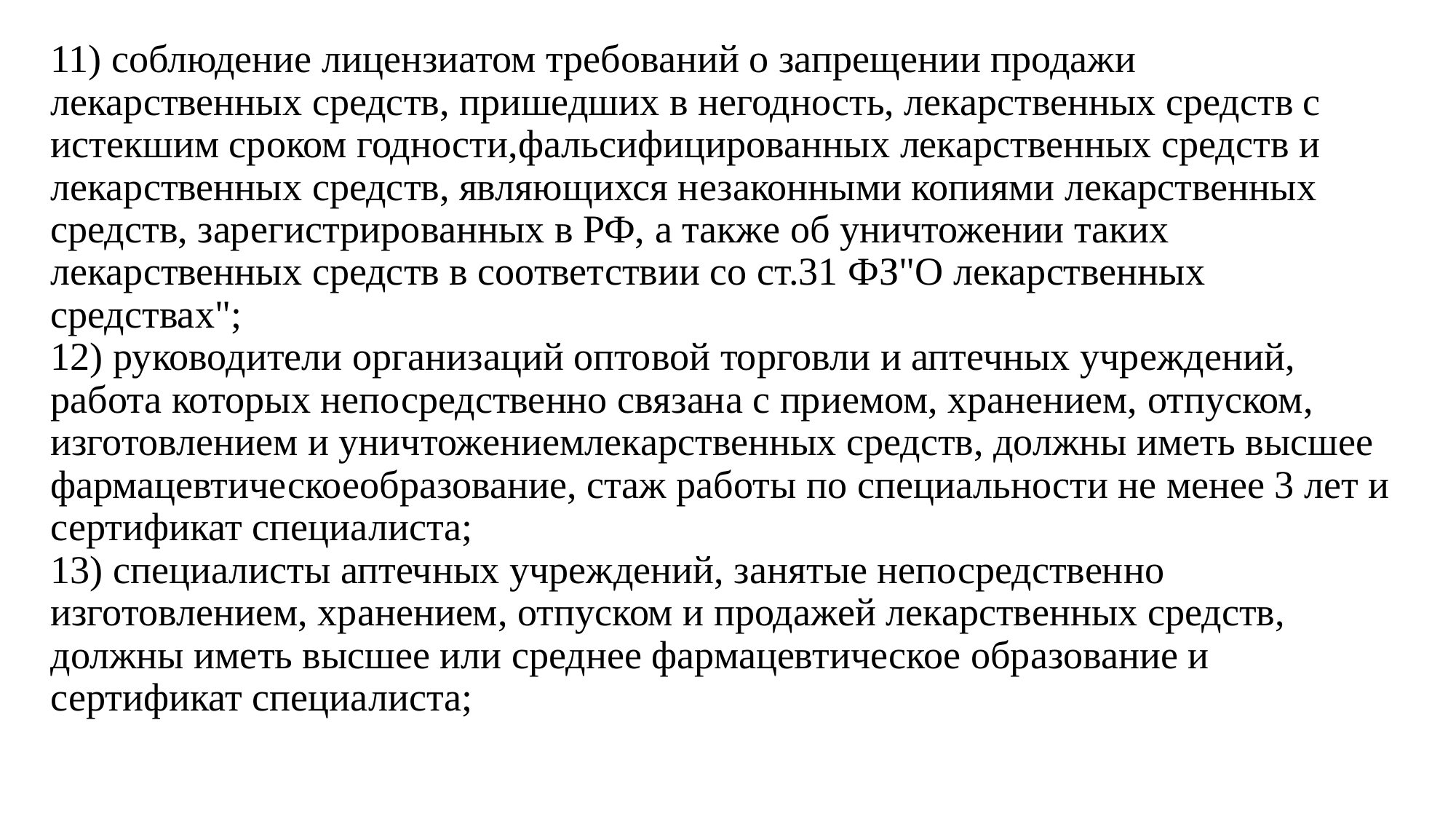

# 11) соблюдение лицензиатом требований о запрещении продажи лекарственных средств, пришедших в негодность, лекарственных средств с истекшим сроком годности,фальсифицированных лекарственных средств и лекарственных средств, являющихся незаконными копиями лекарственных средств, зарегистрированных в РФ, а также об уничтожении таких лекарственных средств в соответствии со ст.31 ФЗ"О лекарственных средствах"; 12) руководители организаций оптовой торговли и аптечных учреждений, работа которых непосредственно связана с приемом, хранением, отпуском, изготовлением и уничтожениемлекарственных средств, должны иметь высшее фармацевтическоеобразование, стаж работы по специальности не менее 3 лет и сертификат специалиста; 13) специалисты аптечных учреждений, занятые непосредственно изготовлением, хранением, отпуском и продажей лекарственных средств, должны иметь высшее или среднее фармацевтическое образование и  сертификат специалиста;